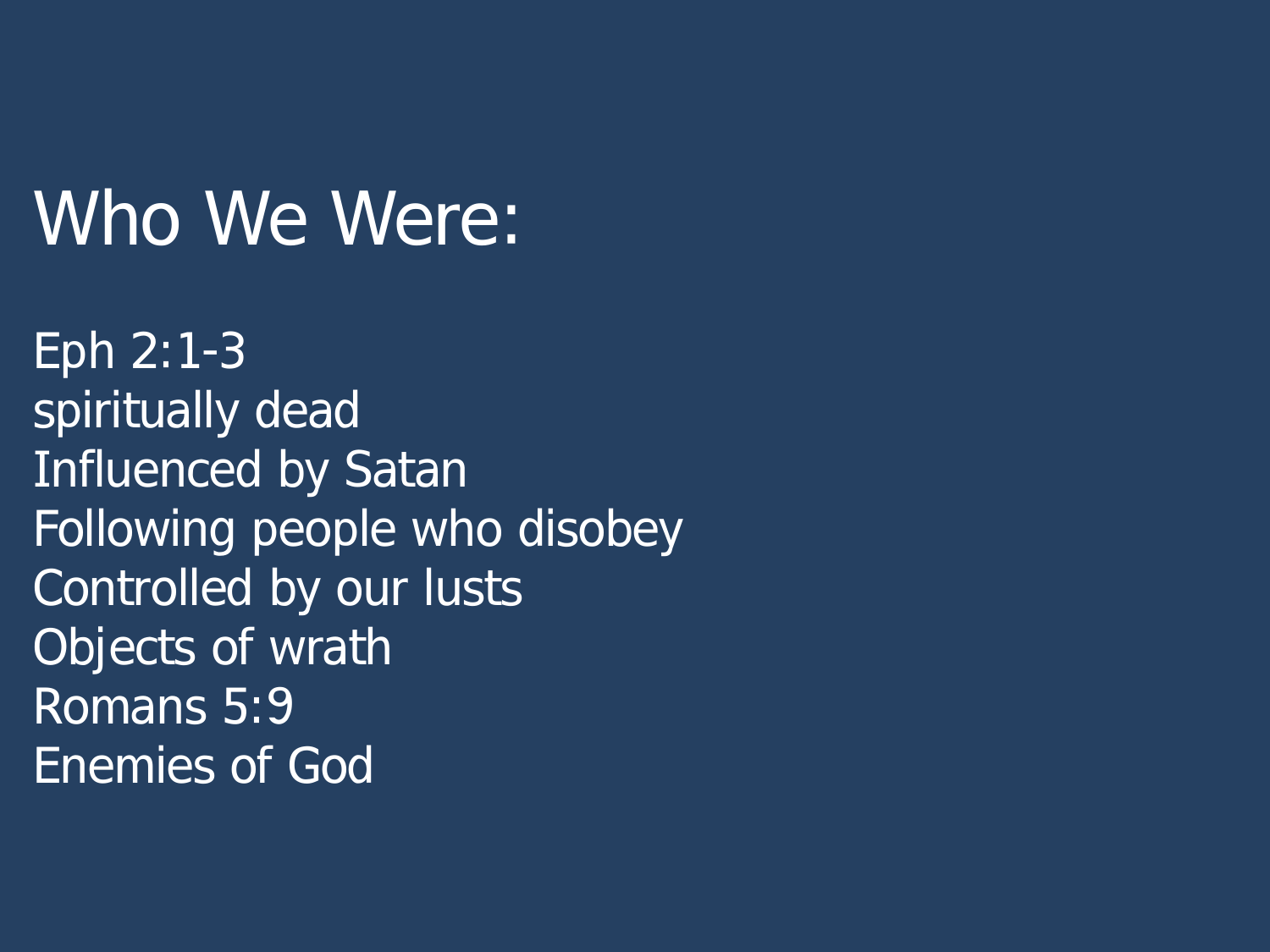

Who We Were:

Eph 2:1-3
spiritually dead
Influenced by Satan
Following people who disobey
Controlled by our lusts
Objects of wrath
Romans 5:9
Enemies of God